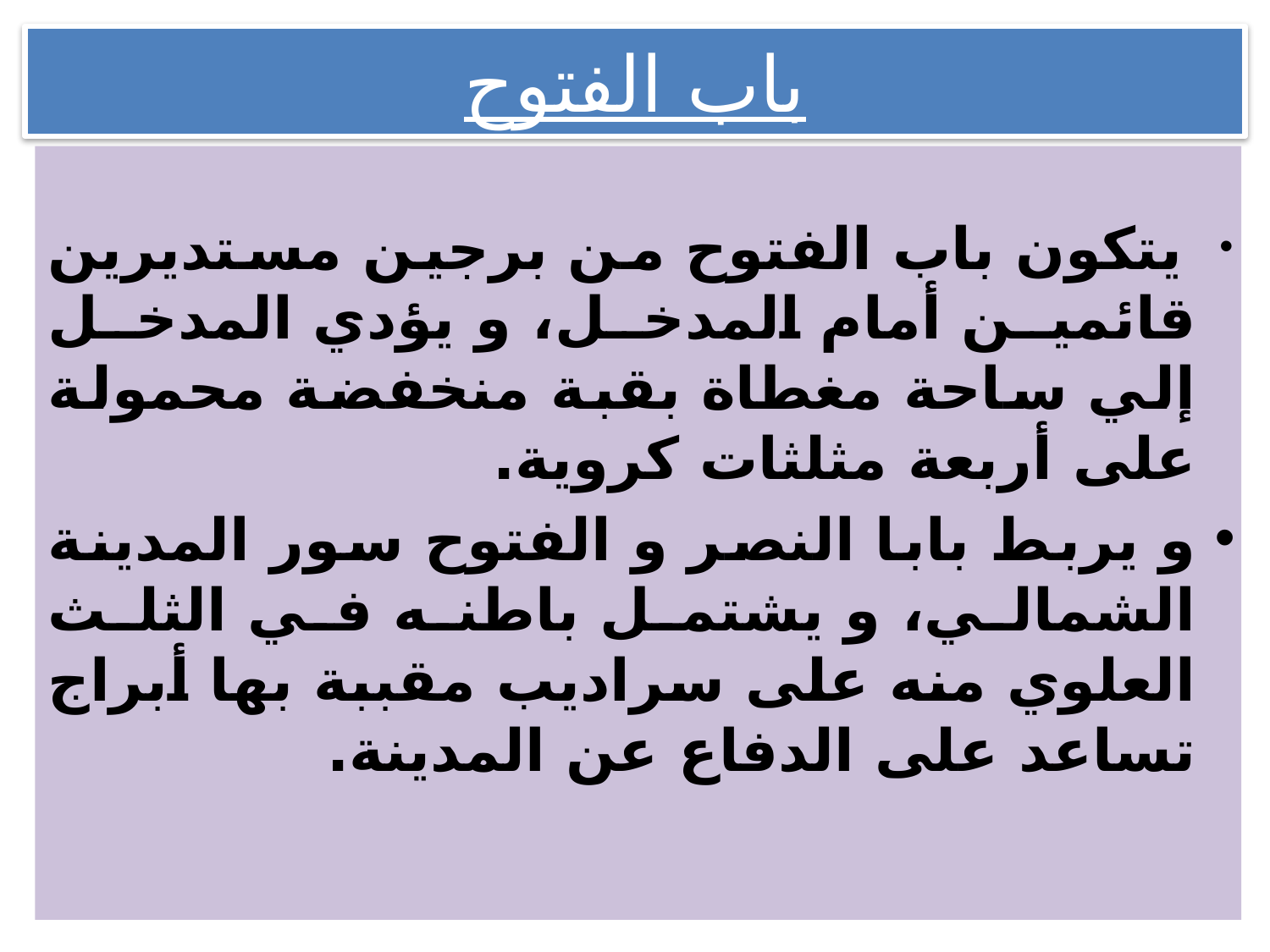

# باب الفتوح

 يتكون باب الفتوح من برجين مستديرين قائمين أمام المدخل، و يؤدي المدخل إلي ساحة مغطاة بقبة منخفضة محمولة على أربعة مثلثات كروية.
و يربط بابا النصر و الفتوح سور المدينة الشمالي، و يشتمل باطنه في الثلث العلوي منه على سراديب مقببة بها أبراج تساعد على الدفاع عن المدينة.